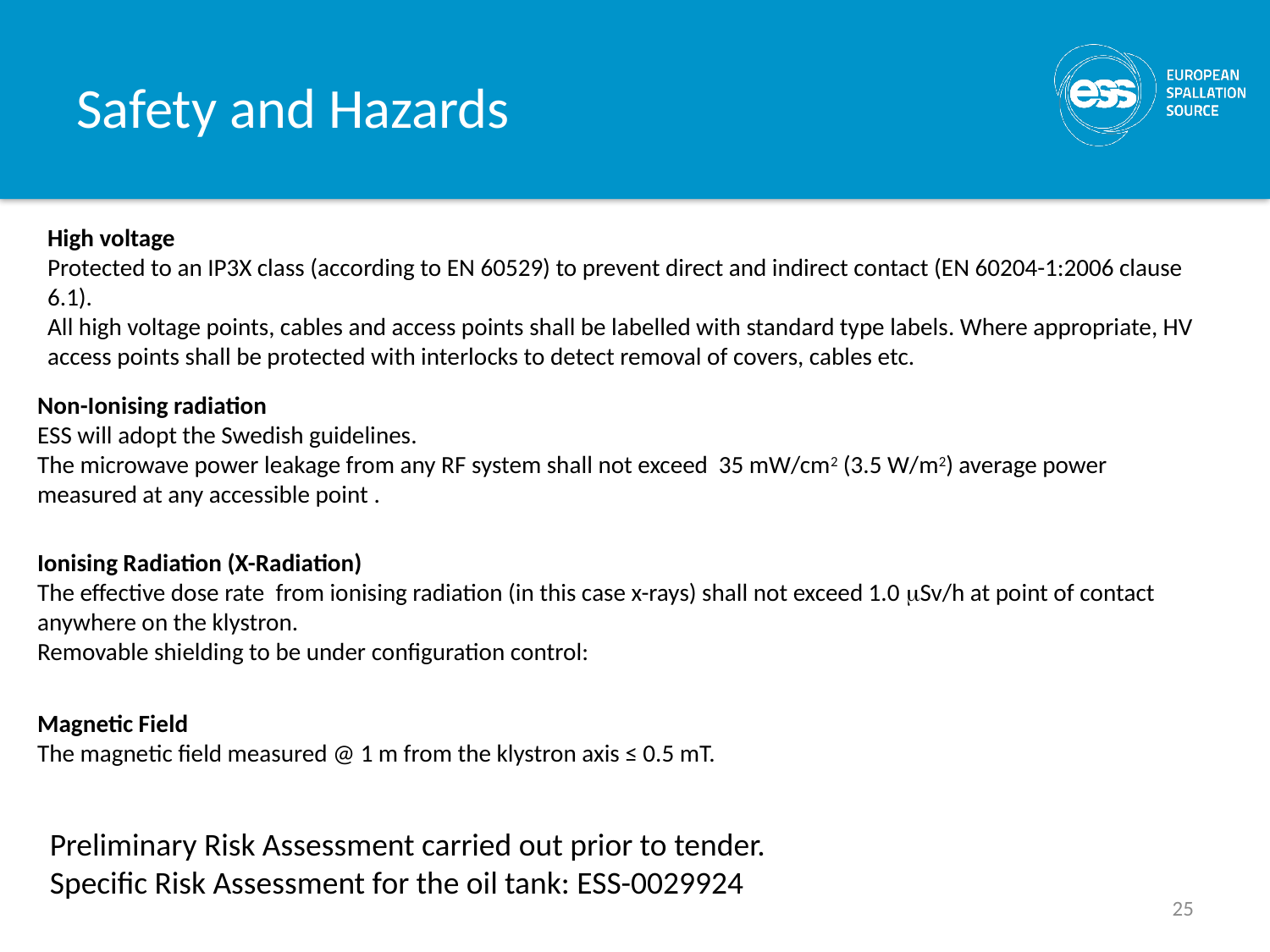

# Safety and Hazards
High voltage
Protected to an IP3X class (according to EN 60529) to prevent direct and indirect contact (EN 60204-1:2006 clause 6.1).
All high voltage points, cables and access points shall be labelled with standard type labels. Where appropriate, HV access points shall be protected with interlocks to detect removal of covers, cables etc.
Non-Ionising radiation
ESS will adopt the Swedish guidelines.
The microwave power leakage from any RF system shall not exceed  35 mW/cm2 (3.5 W/m2) average power measured at any accessible point .
Ionising Radiation (X-Radiation)
The effective dose rate  from ionising radiation (in this case x-rays) shall not exceed 1.0 μSv/h at point of contact anywhere on the klystron.
Removable shielding to be under configuration control:
Magnetic Field
The magnetic field measured @ 1 m from the klystron axis ≤ 0.5 mT.
Preliminary Risk Assessment carried out prior to tender.
Specific Risk Assessment for the oil tank: ESS-0029924
25